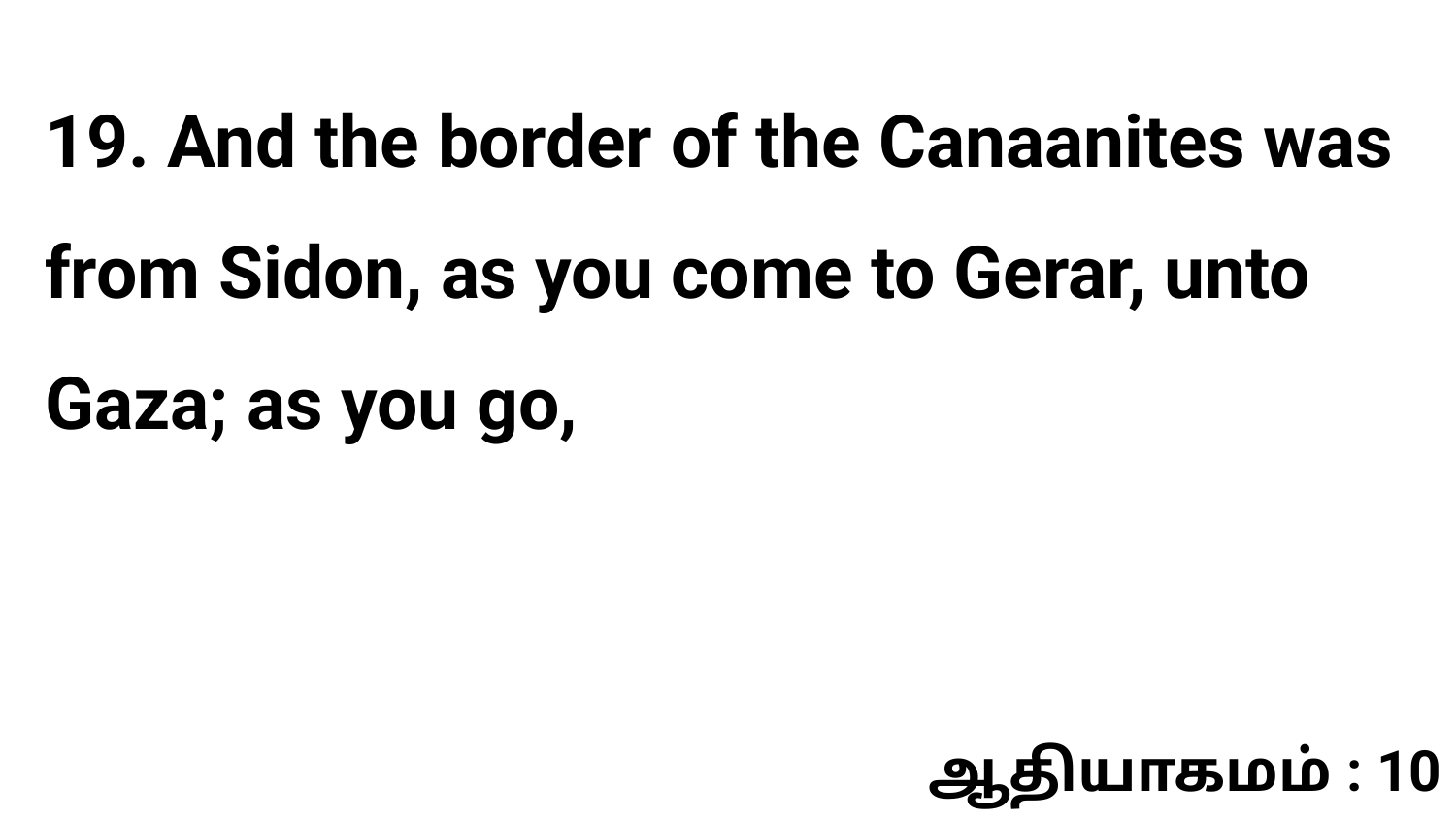

19. And the border of the Canaanites was from Sidon, as you come to Gerar, unto Gaza; as you go,
ஆதியாகமம் : 10